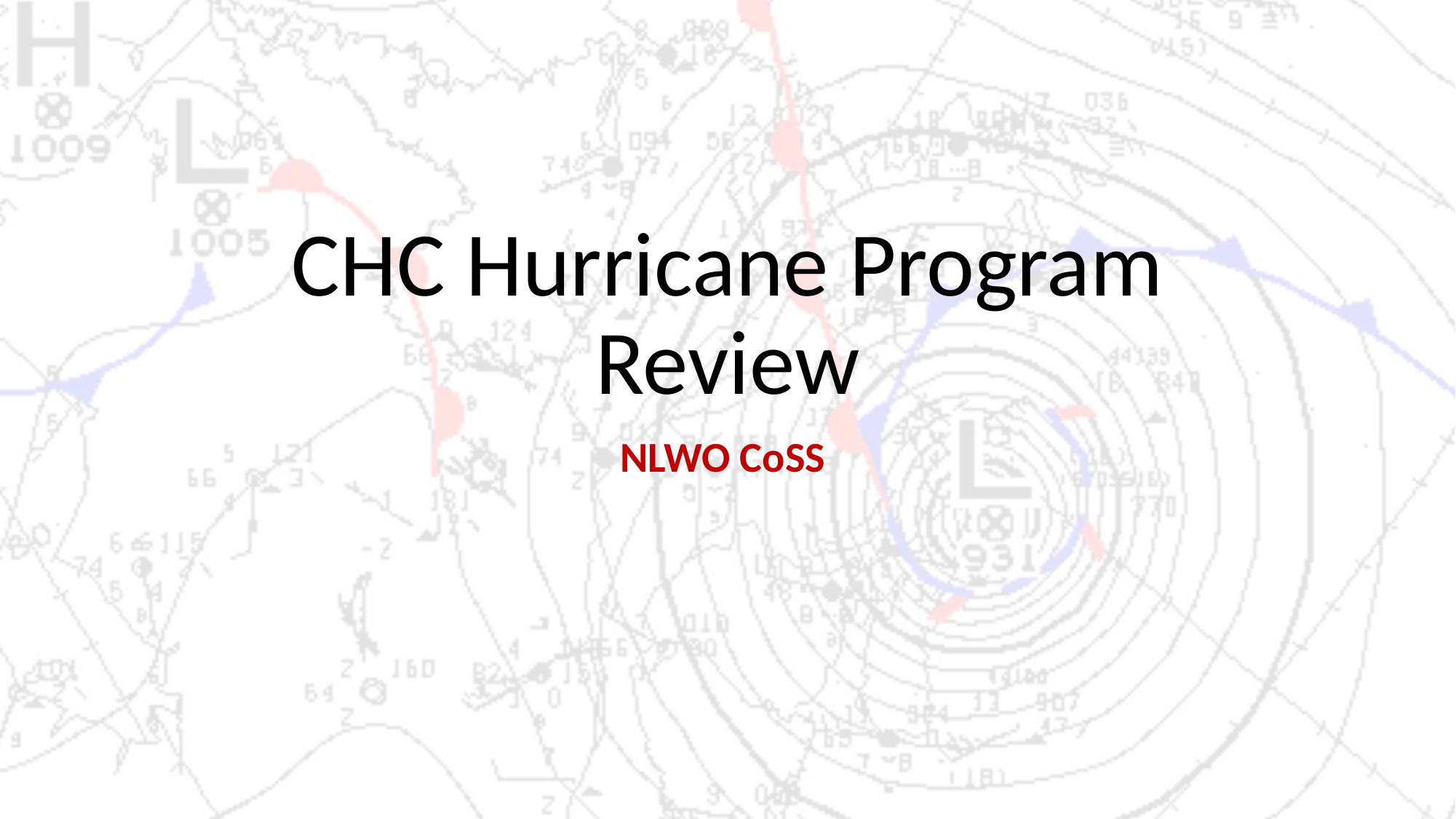

# CHC Hurricane Program Review
NLWO CoSS